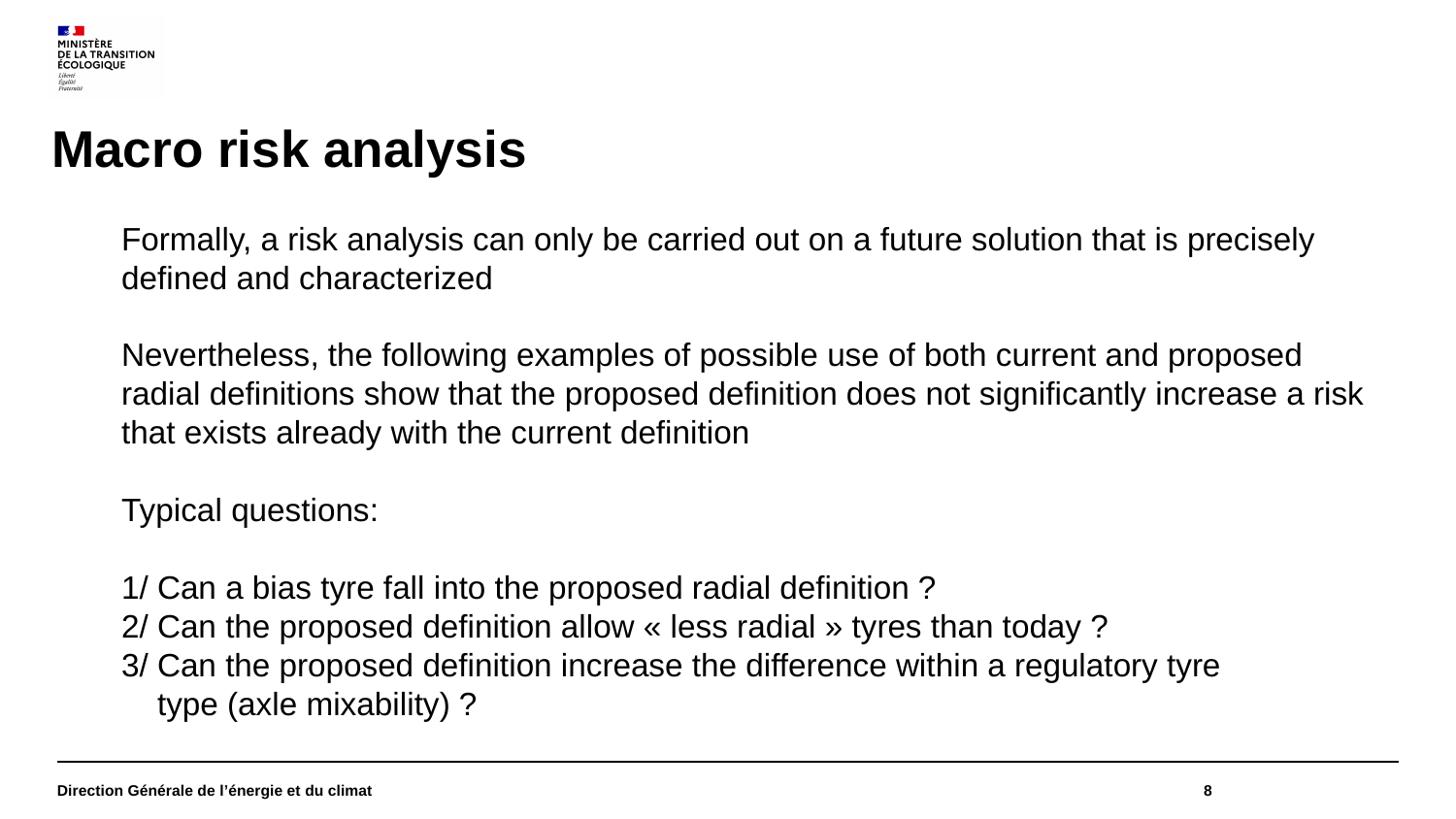

# Macro risk analysis

Formally, a risk analysis can only be carried out on a future solution that is precisely defined and characterized

Nevertheless, the following examples of possible use of both current and proposed radial definitions show that the proposed definition does not significantly increase a risk that exists already with the current definition

Typical questions:

1/ Can a bias tyre fall into the proposed radial definition ?
2/ Can the proposed definition allow « less radial » tyres than today ?
3/ Can the proposed definition increase the difference within a regulatory tyre
    type (axle mixability) ?
Direction Générale de l’énergie et du climat
8